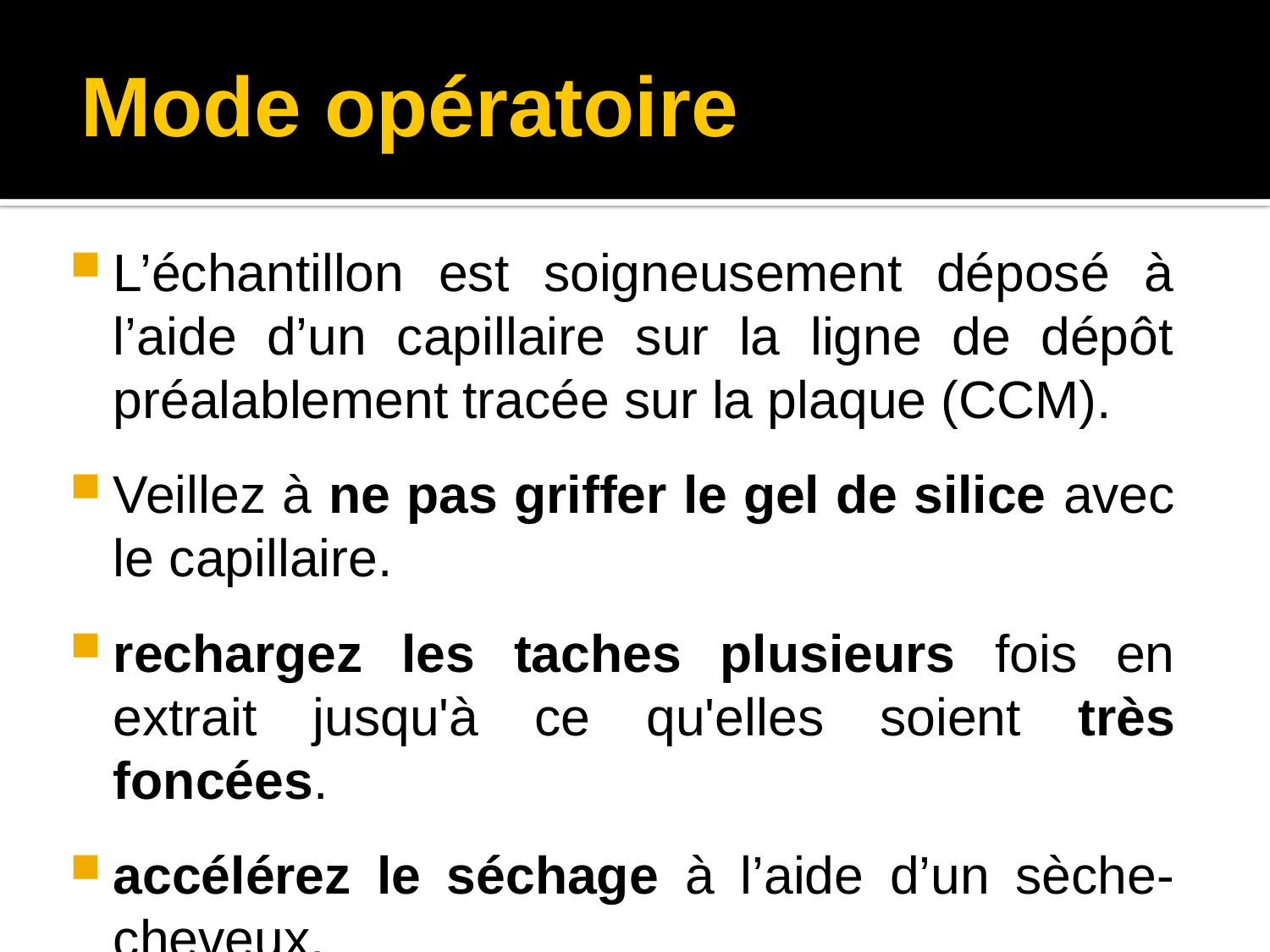

# Mode opératoire
L’échantillon est soigneusement déposé à l’aide d’un capillaire sur la ligne de dépôt préalablement tracée sur la plaque (CCM).
Veillez à ne pas griffer le gel de silice avec le capillaire.
rechargez les taches plusieurs fois en extrait jusqu'à ce qu'elles soient très foncées.
accélérez le séchage à l’aide d’un sèche-cheveux.